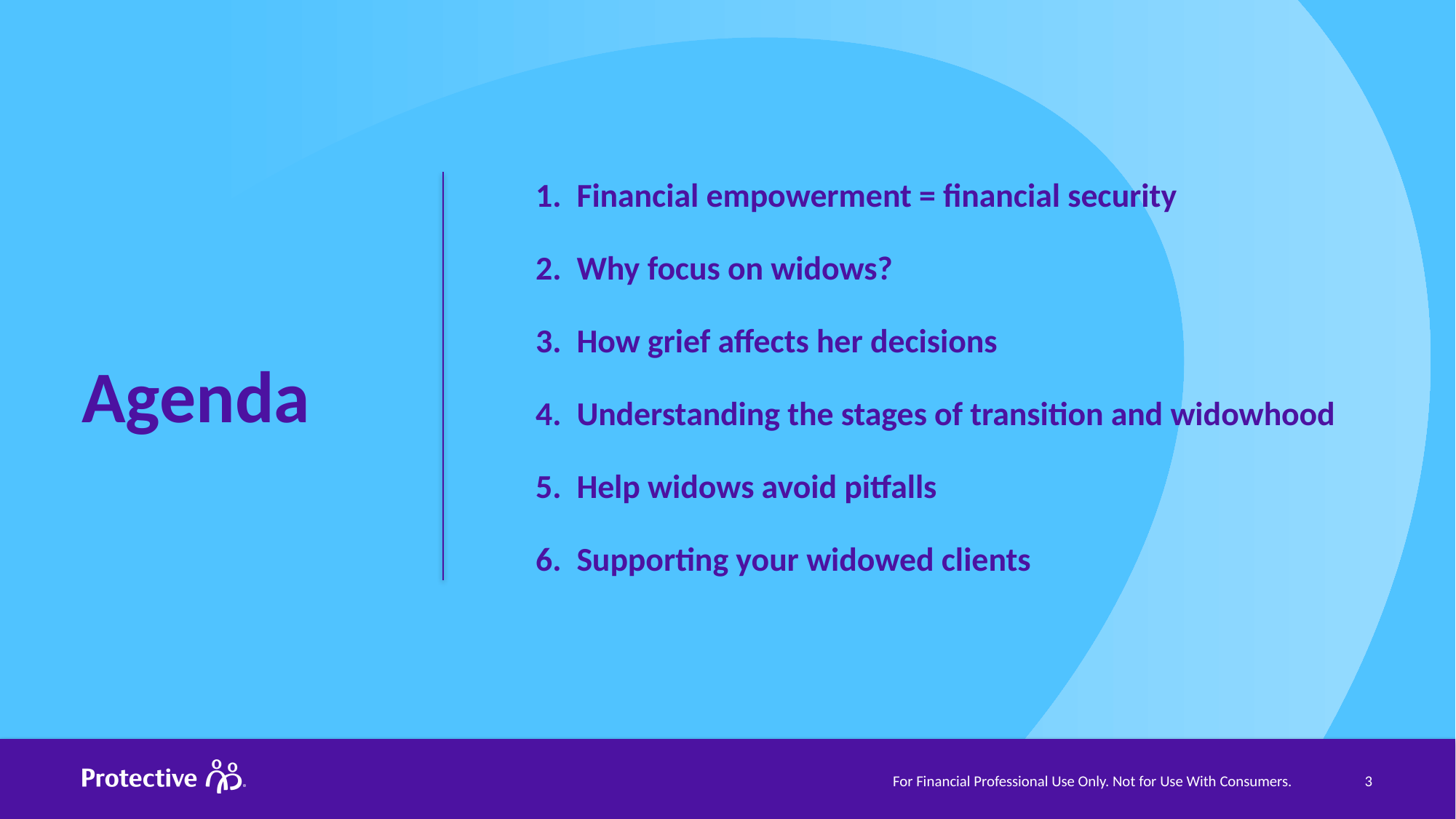

Financial empowerment = financial security

Why focus on widows?

How grief affects her decisions

Understanding the stages of transition and widowhood

Help widows avoid pitfalls

Supporting your widowed clients
Agenda